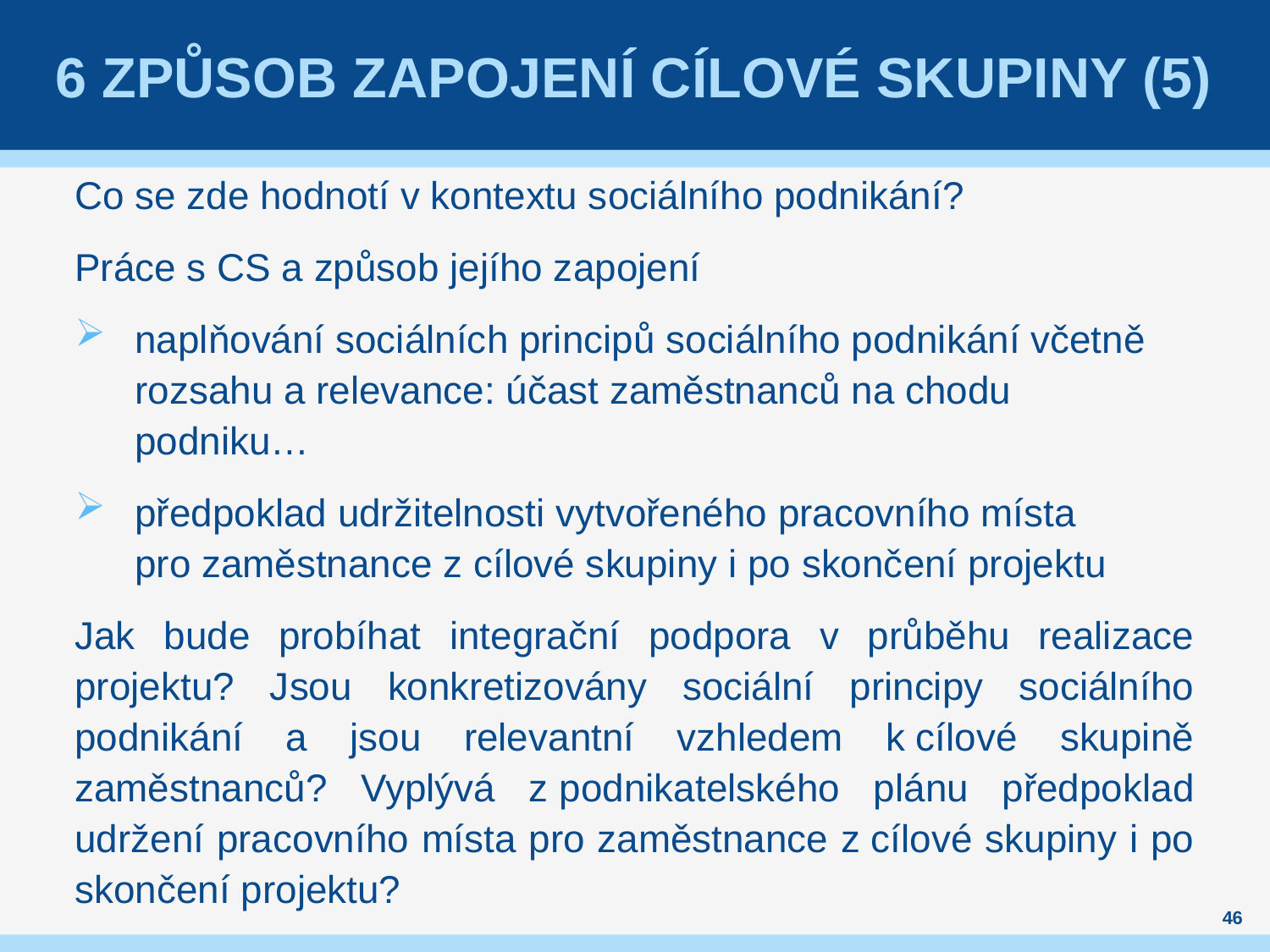

# 6 Způsob zapojení cílové skupiny (5)
Co se zde hodnotí v kontextu sociálního podnikání?
Práce s CS a způsob jejího zapojení
naplňování sociálních principů sociálního podnikání včetně rozsahu a relevance: účast zaměstnanců na chodu podniku…
předpoklad udržitelnosti vytvořeného pracovního místa pro zaměstnance z cílové skupiny i po skončení projektu
Jak bude probíhat integrační podpora v průběhu realizace projektu? Jsou konkretizovány sociální principy sociálního podnikání a jsou relevantní vzhledem k cílové skupině zaměstnanců? Vyplývá z podnikatelského plánu předpoklad udržení pracovního místa pro zaměstnance z cílové skupiny i po skončení projektu?

46